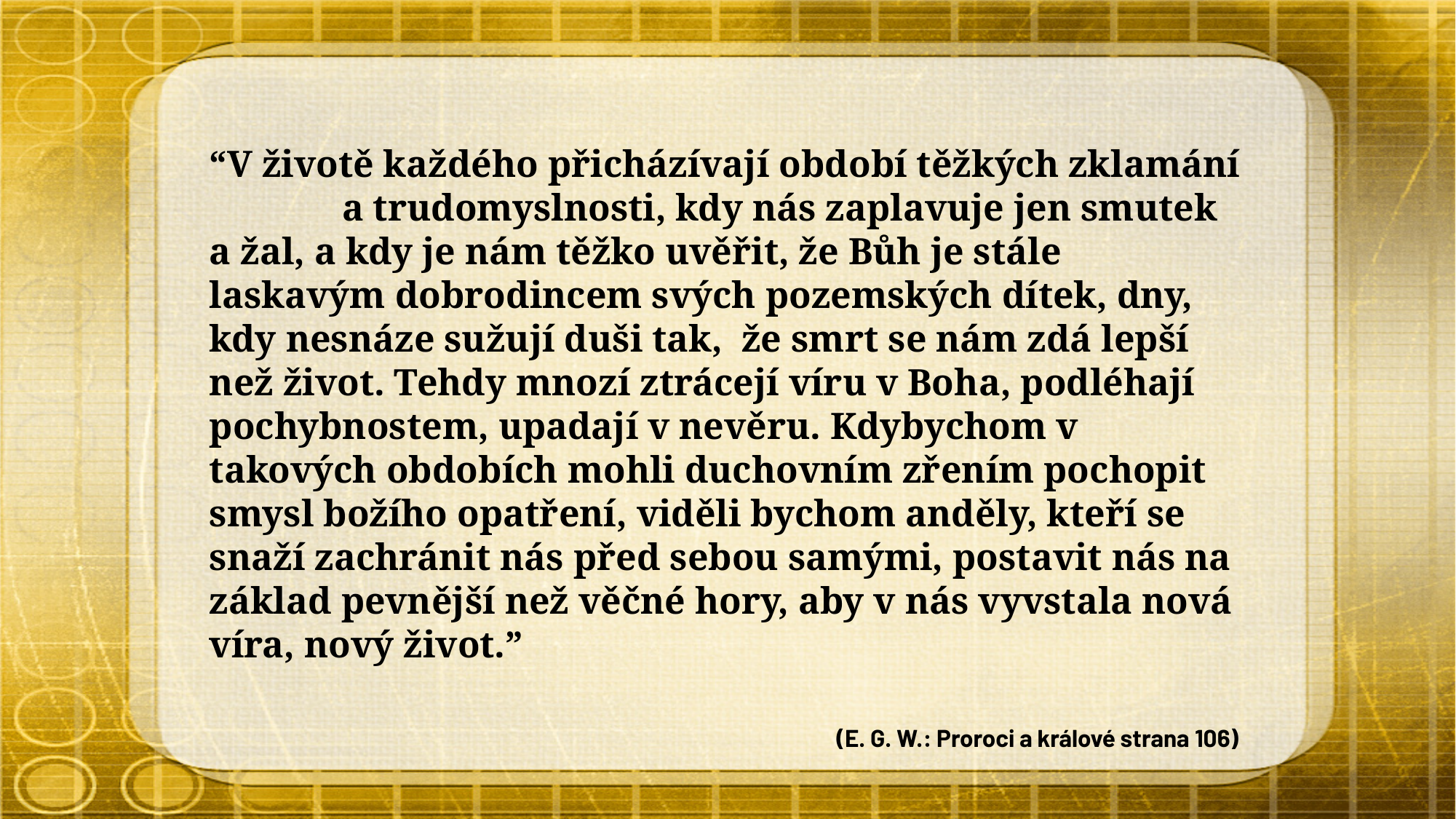

“V životě každého přicházívají období těžkých zklamání               a trudomyslnosti, kdy nás zaplavuje jen smutek a žal, a kdy je nám těžko uvěřit, že Bůh je stále laskavým dobrodincem svých pozemských dítek, dny, kdy nesnáze sužují duši tak,  že smrt se nám zdá lepší než život. Tehdy mnozí ztrácejí víru v Boha, podléhají pochybnostem, upadají v nevěru. Kdybychom v takových obdobích mohli duchovním zřením pochopit smysl božího opatření, viděli bychom anděly, kteří se snaží zachránit nás před sebou samými, postavit nás na základ pevnější než věčné hory, aby v nás vyvstala nová víra, nový život.”
(E. G. W.: Proroci a králové strana 106)